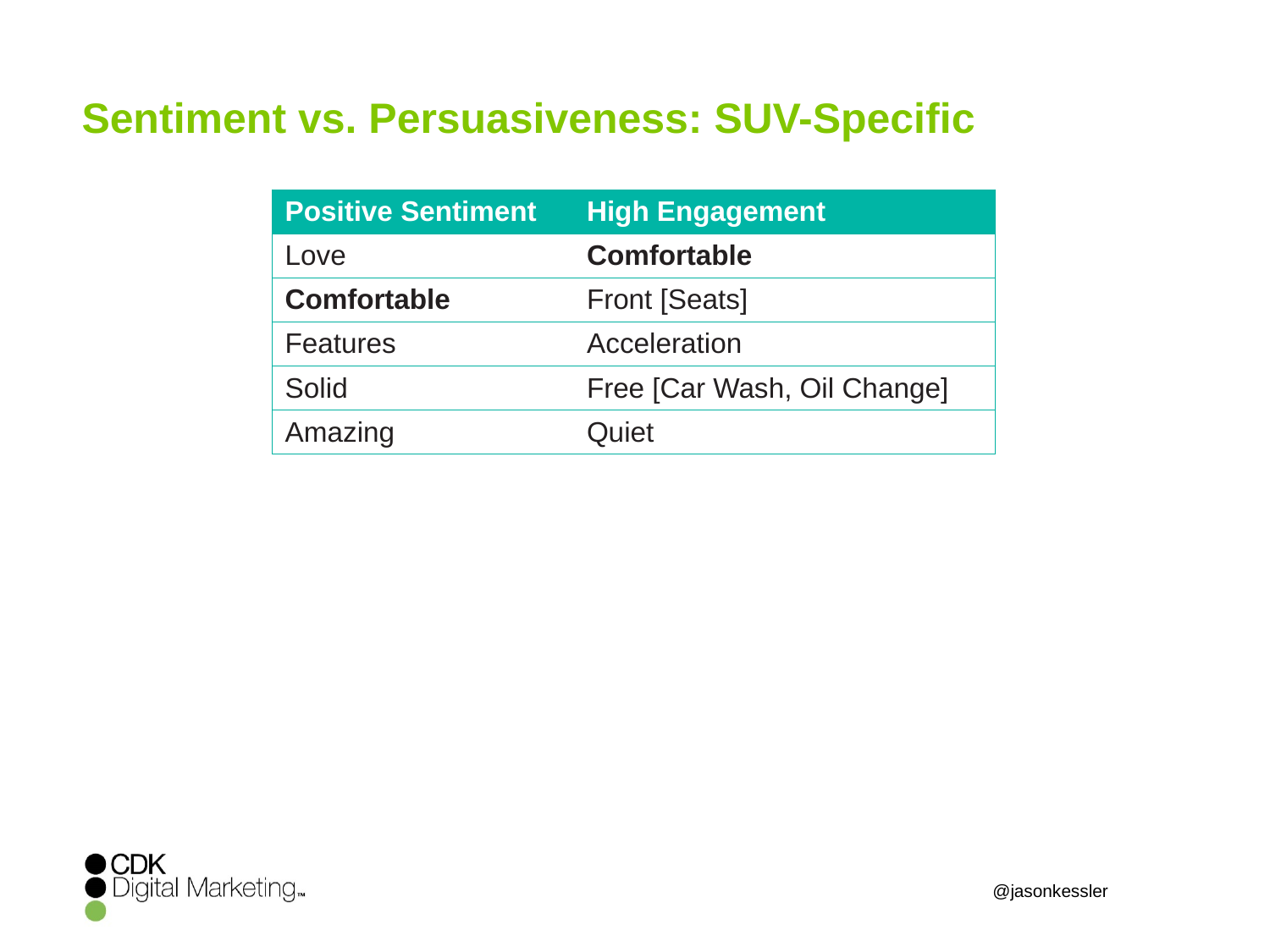

# Sentiment vs. Persuasiveness: SUV-Specific
| Positive Sentiment | High Engagement |
| --- | --- |
| Love | Comfortable |
| Comfortable | Front [Seats] |
| Features | Acceleration |
| Solid | Free [Car Wash, Oil Change] |
| Amazing | Quiet |
@jasonkessler